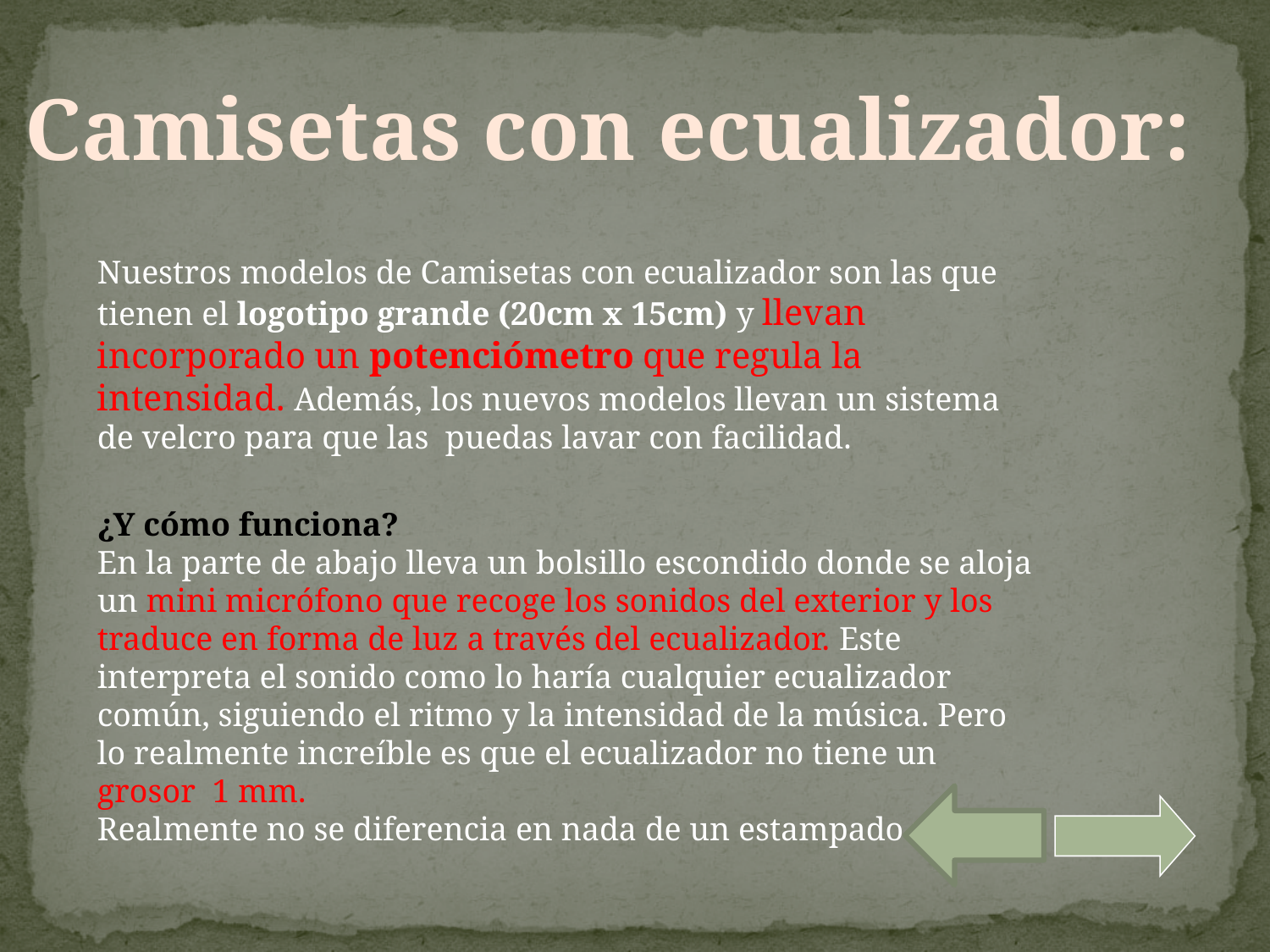

Camisetas con ecualizador:
Nuestros modelos de Camisetas con ecualizador son las que tienen el logotipo grande (20cm x 15cm) y llevan incorporado un potenciómetro que regula la intensidad. Además, los nuevos modelos llevan un sistema de velcro para que las  puedas lavar con facilidad.

¿Y cómo funciona?
En la parte de abajo lleva un bolsillo escondido donde se aloja un mini micrófono que recoge los sonidos del exterior y los traduce en forma de luz a través del ecualizador. Este interpreta el sonido como lo haría cualquier ecualizador común, siguiendo el ritmo y la intensidad de la música. Pero lo realmente increíble es que el ecualizador no tiene un grosor  1 mm.
Realmente no se diferencia en nada de un estampado normal.